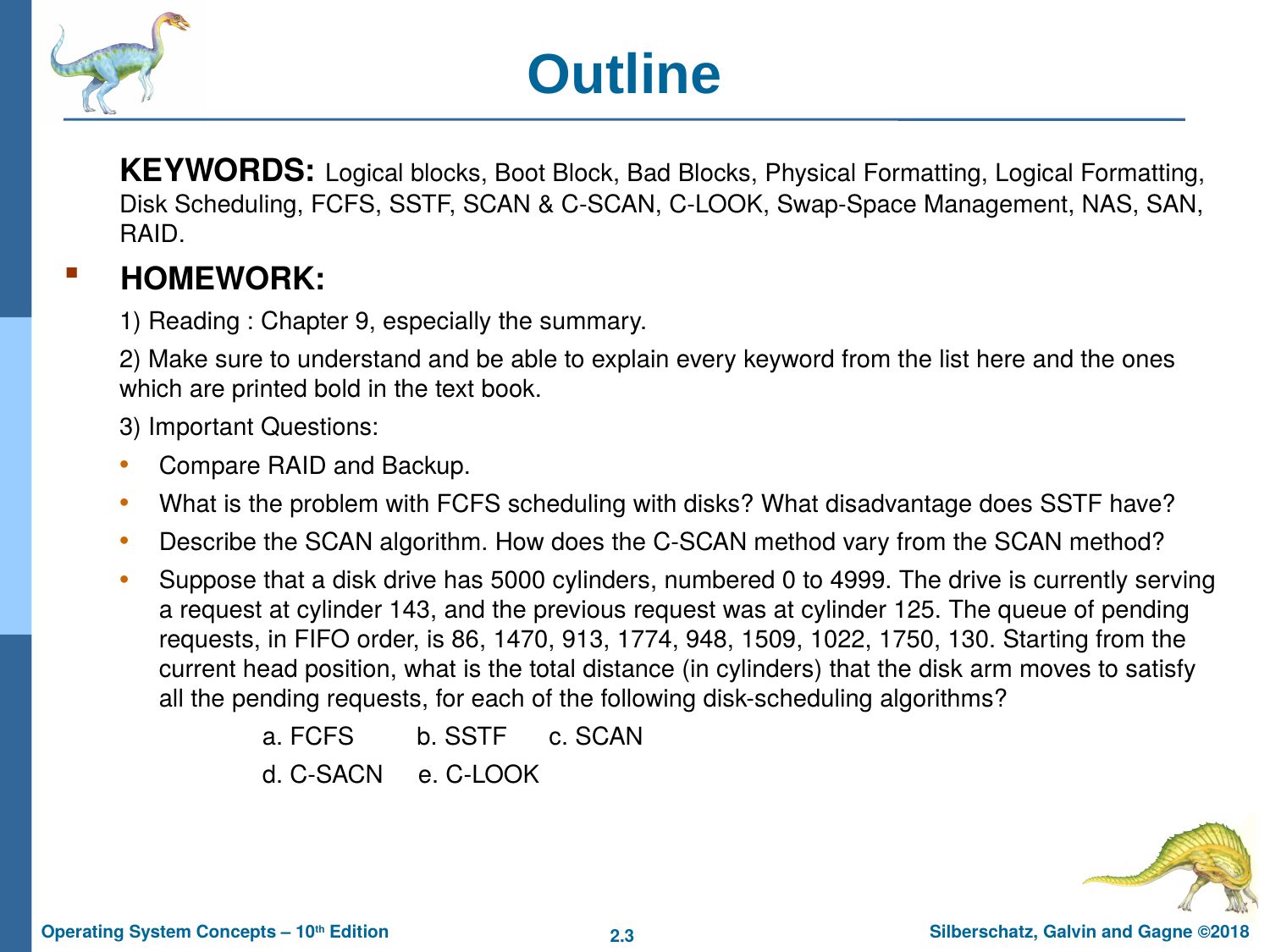

# Outline
KEYWORDS: Logical blocks, Boot Block, Bad Blocks, Physical Formatting, Logical Formatting, Disk Scheduling, FCFS, SSTF, SCAN & C-SCAN, C-LOOK, Swap-Space Management, NAS, SAN, RAID.
 HOMEWORK:
1) Reading : Chapter 9, especially the summary.
2) Make sure to understand and be able to explain every keyword from the list here and the ones which are printed bold in the text book.
3) Important Questions:
Compare RAID and Backup.
What is the problem with FCFS scheduling with disks? What disadvantage does SSTF have?
Describe the SCAN algorithm. How does the C-SCAN method vary from the SCAN method?
Suppose that a disk drive has 5000 cylinders, numbered 0 to 4999. The drive is currently serving a request at cylinder 143, and the previous request was at cylinder 125. The queue of pending requests, in FIFO order, is 86, 1470, 913, 1774, 948, 1509, 1022, 1750, 130. Starting from the current head position, what is the total distance (in cylinders) that the disk arm moves to satisfy all the pending requests, for each of the following disk-scheduling algorithms?
a. FCFS         b. SSTF      c. SCAN
d. C-SACN     e. C-LOOK